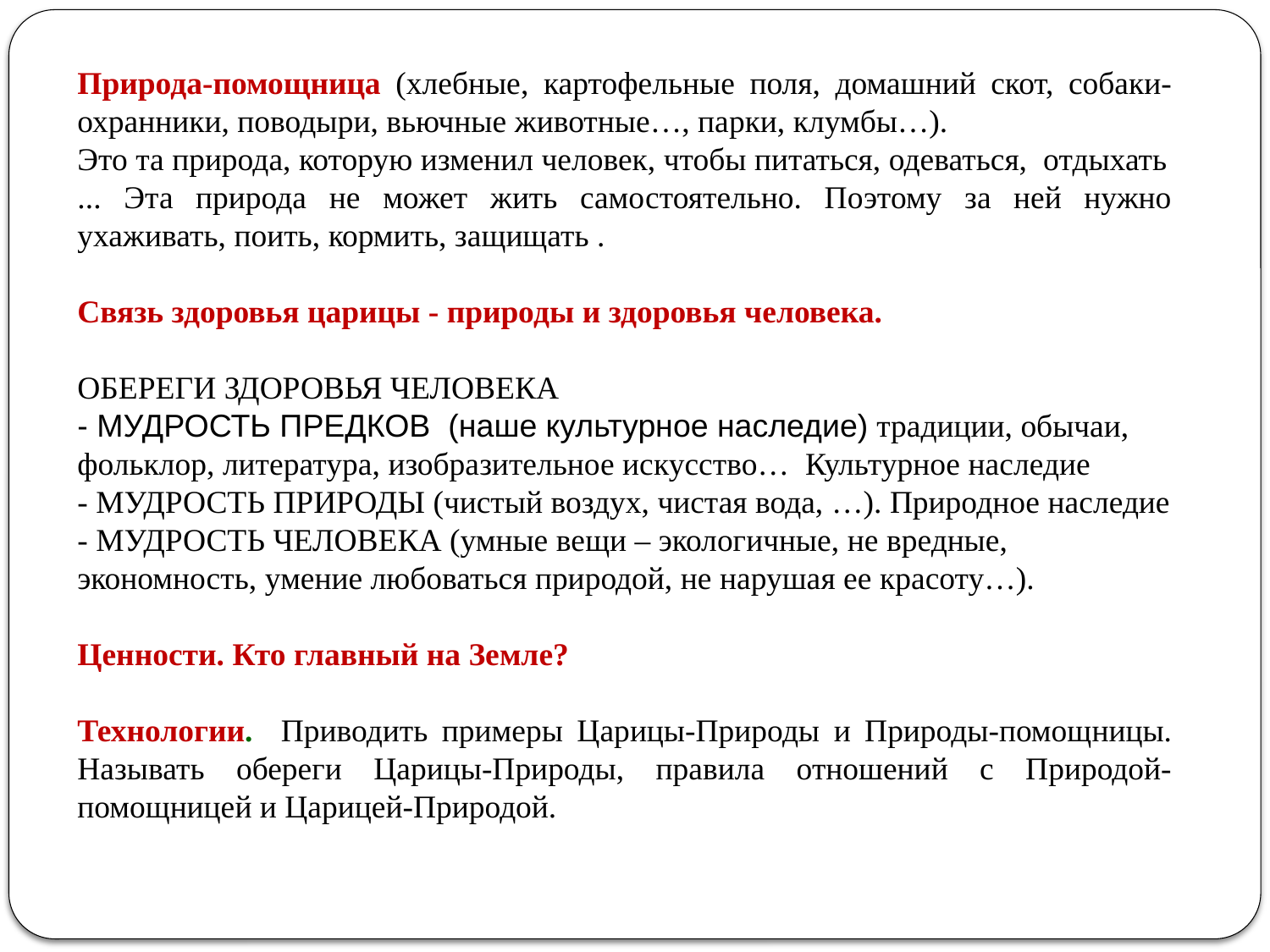

Природа-помощница (хлебные, картофельные поля, домашний скот, собаки-охранники, поводыри, вьючные животные…, парки, клумбы…).
Это та природа, которую изменил человек, чтобы питаться, одеваться,  отдыхать
... Эта природа не может жить самостоятельно. Поэтому за ней нужно ухаживать, поить, кормить, защищать .

Связь здоровья царицы - природы и здоровья человека.

ОБЕРЕГИ ЗДОРОВЬЯ ЧЕЛОВЕКА
- МУДРОСТЬ ПРЕДКОВ  (наше культурное наследие) традиции, обычаи,
фольклор, литература, изобразительное искусство…  Культурное наследие
- МУДРОСТЬ ПРИРОДЫ (чистый воздух, чистая вода, …). Природное наследие
- МУДРОСТЬ ЧЕЛОВЕКА (умные вещи – экологичные, не вредные,
экономность, умение любоваться природой, не нарушая ее красоту…).

Ценности. Кто главный на Земле?

Технологии.  Приводить примеры Царицы-Природы и Природы-помощницы. Называть обереги Царицы-Природы, правила отношений с Природой-помощницей и Царицей-Природой.